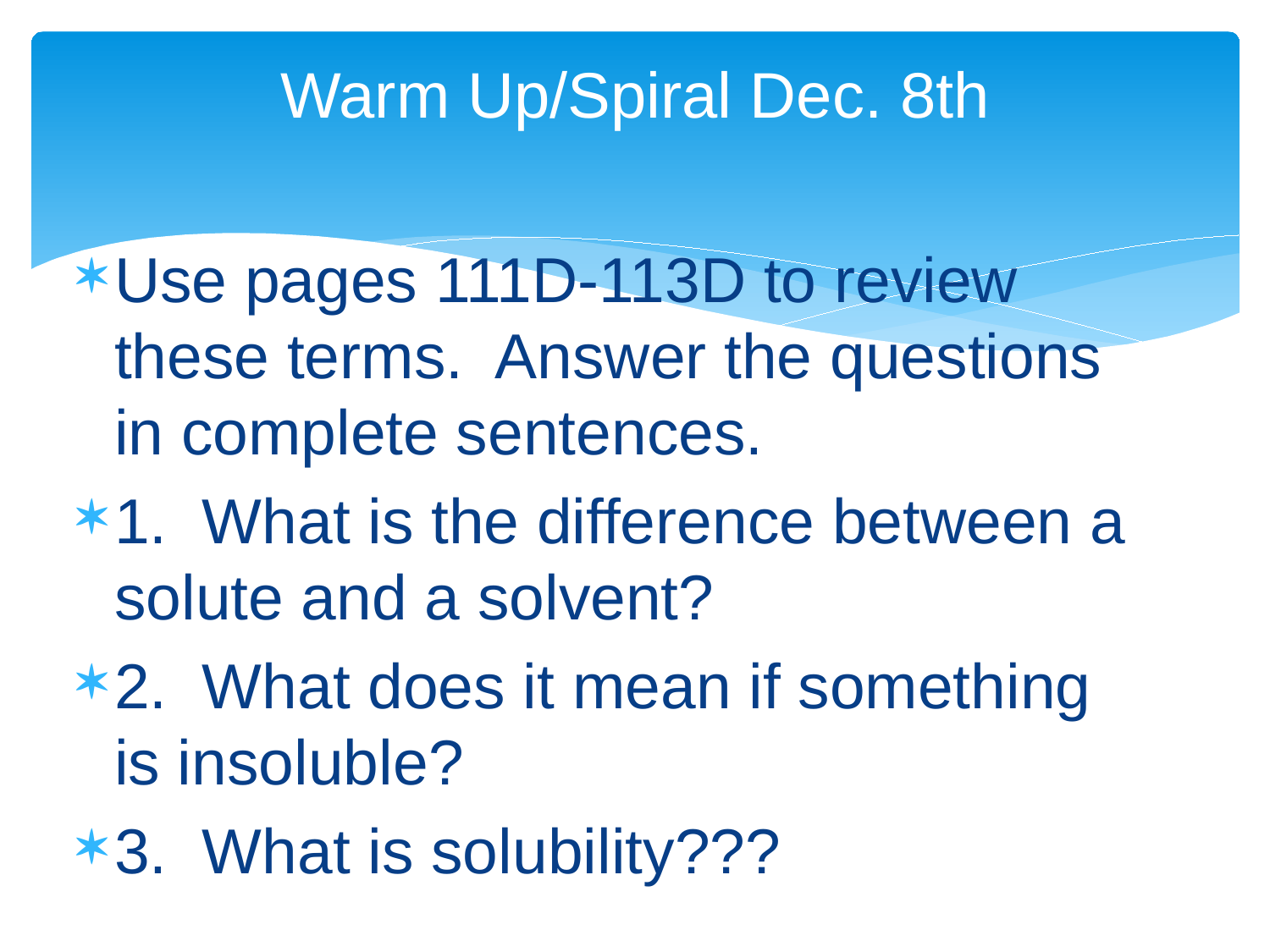

# Warm Up/Spiral Dec. 8th
Use pages 111D-113D to review these terms.  Answer the questions in complete sentences.
1.  What is the difference between a solute and a solvent?
2.  What does it mean if something is insoluble?
3.  What is solubility???